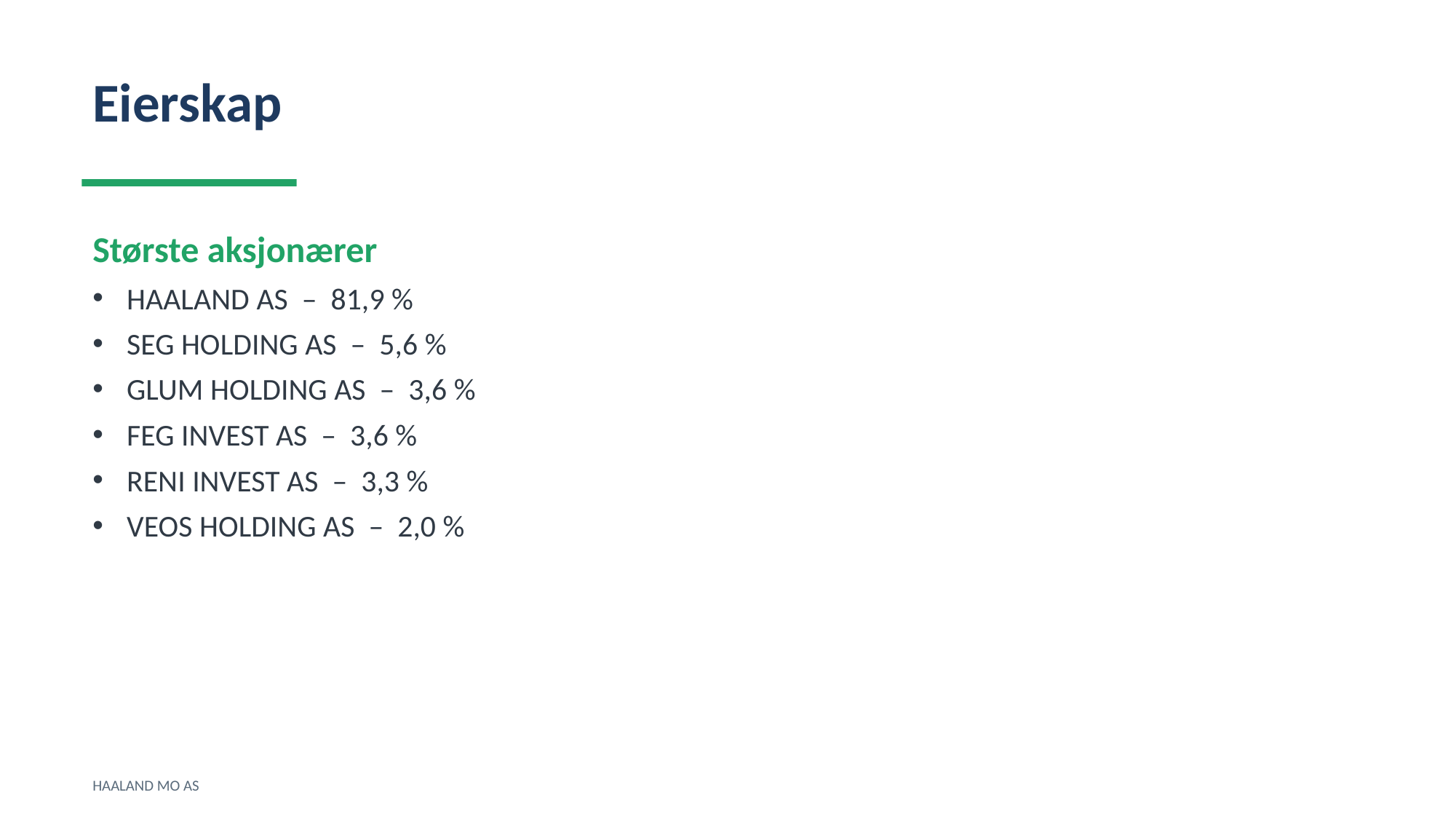

Eierskap

Største aksjonærer
HAALAND AS  –  81,9 %
SEG HOLDING AS  –  5,6 %
GLUM HOLDING AS  –  3,6 %
FEG INVEST AS  –  3,6 %
RENI INVEST AS  –  3,3 %
VEOS HOLDING AS  –  2,0 %
HAALAND MO AS